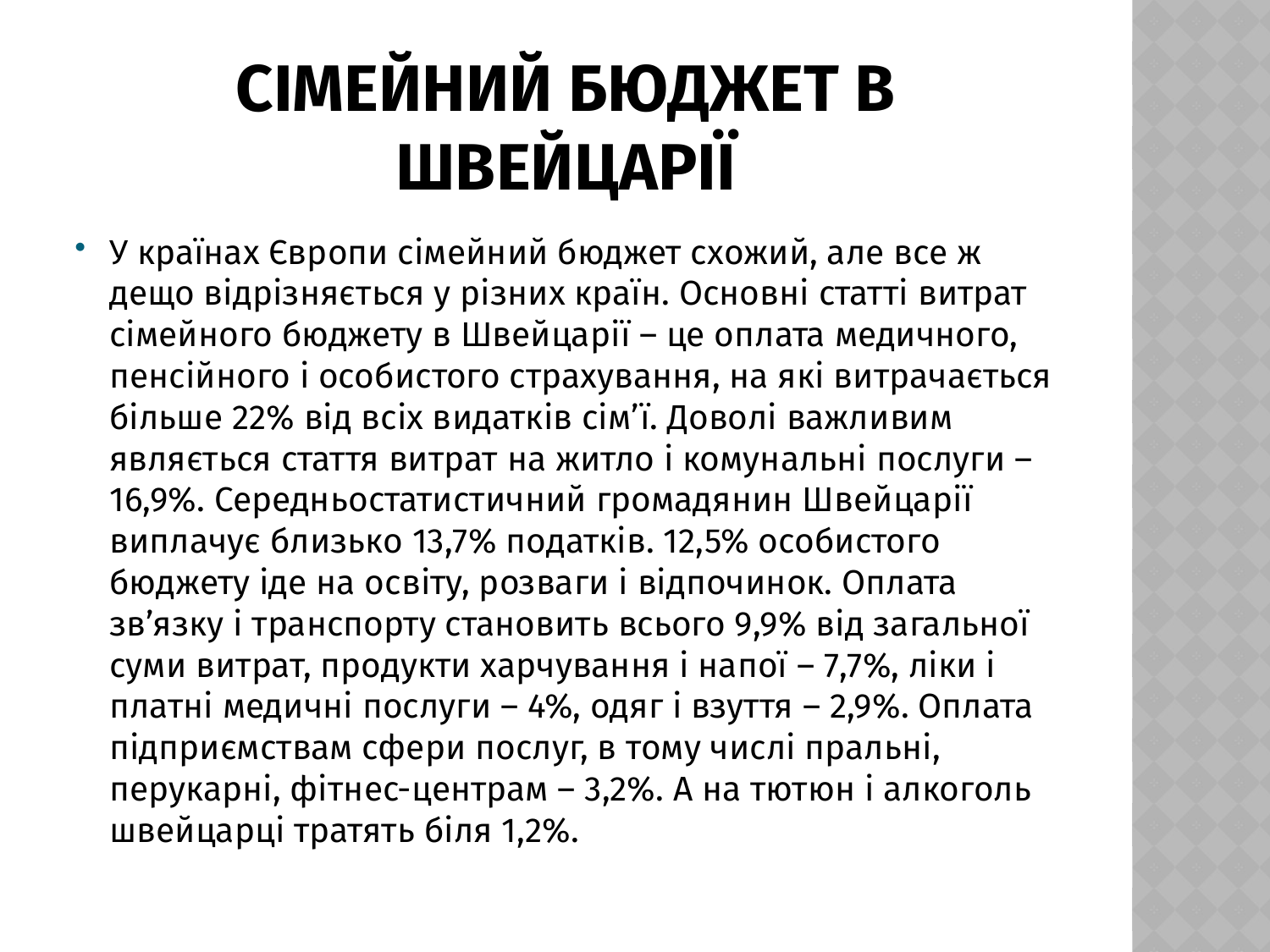

# Сімейний бюджет в Швейцарії
У країнах Європи сімейний бюджет схожий, але все ж дещо відрізняється у різних країн. Основні статті витрат сімейного бюджету в Швейцарії – це оплата медичного, пенсійного і особистого страхування, на які витрачається більше 22% від всіх видатків сім’ї. Доволі важливим являється стаття витрат на житло і комунальні послуги – 16,9%. Середньостатистичний громадянин Швейцарії виплачує близько 13,7% податків. 12,5% особистого бюджету іде на освіту, розваги і відпочинок. Оплата зв’язку і транспорту становить всього 9,9% від загальної суми витрат, продукти харчування і напої – 7,7%, ліки і платні медичні послуги – 4%, одяг і взуття – 2,9%. Оплата підприємствам сфери послуг, в тому числі пральні, перукарні, фітнес-центрам – 3,2%. А на тютюн і алкоголь швейцарці тратять біля 1,2%.